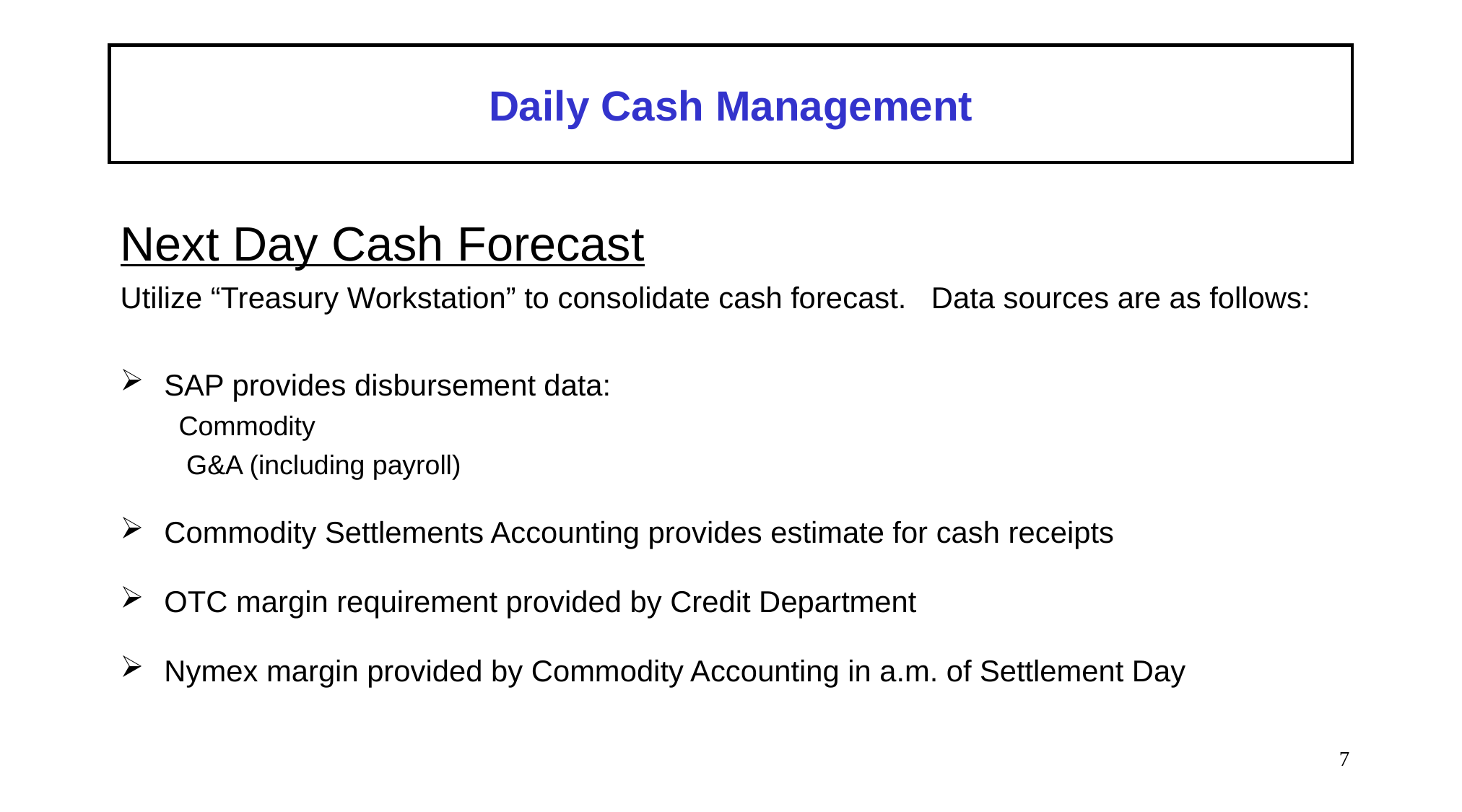

# Daily Cash Management
Next Day Cash Forecast
Utilize “Treasury Workstation” to consolidate cash forecast.   Data sources are as follows:

SAP provides disbursement data:
Commodity
 G&A (including payroll)

Commodity Settlements Accounting provides estimate for cash receipts

OTC margin requirement provided by Credit Department

Nymex margin provided by Commodity Accounting in a.m. of Settlement Day
7